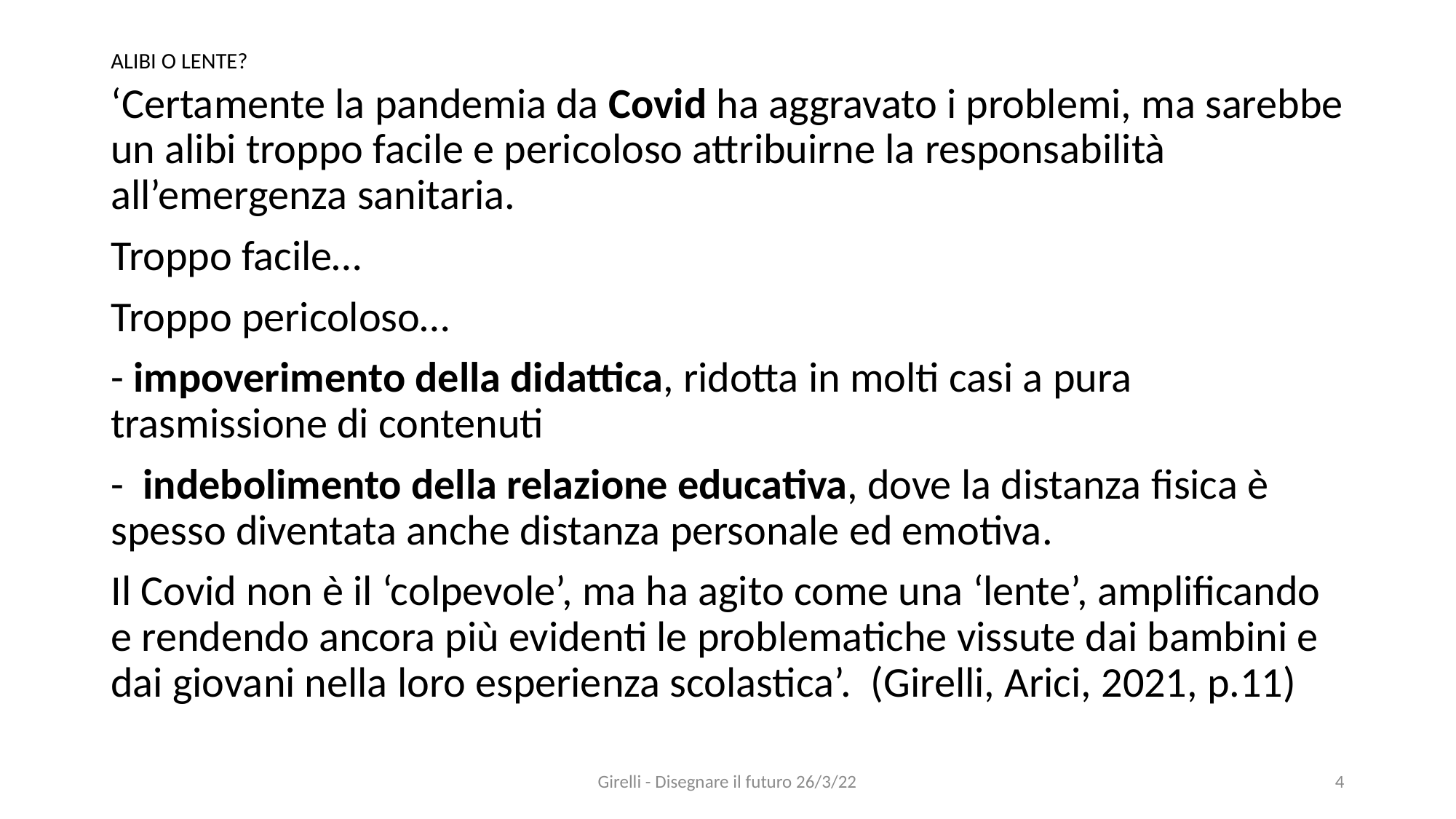

# ALIBI O LENTE?
‘Certamente la pandemia da Covid ha aggravato i problemi, ma sarebbe un alibi troppo facile e pericoloso attribuirne la responsabilità all’emergenza sanitaria.
Troppo facile…
Troppo pericoloso…
- impoverimento della didattica, ridotta in molti casi a pura trasmissione di contenuti
-  indebolimento della relazione educativa, dove la distanza fisica è spesso diventata anche distanza personale ed emotiva.
Il Covid non è il ‘colpevole’, ma ha agito come una ‘lente’, amplificando e rendendo ancora più evidenti le problematiche vissute dai bambini e dai giovani nella loro esperienza scolastica’.  (Girelli, Arici, 2021, p.11)

Girelli - Disegnare il futuro 26/3/22
4